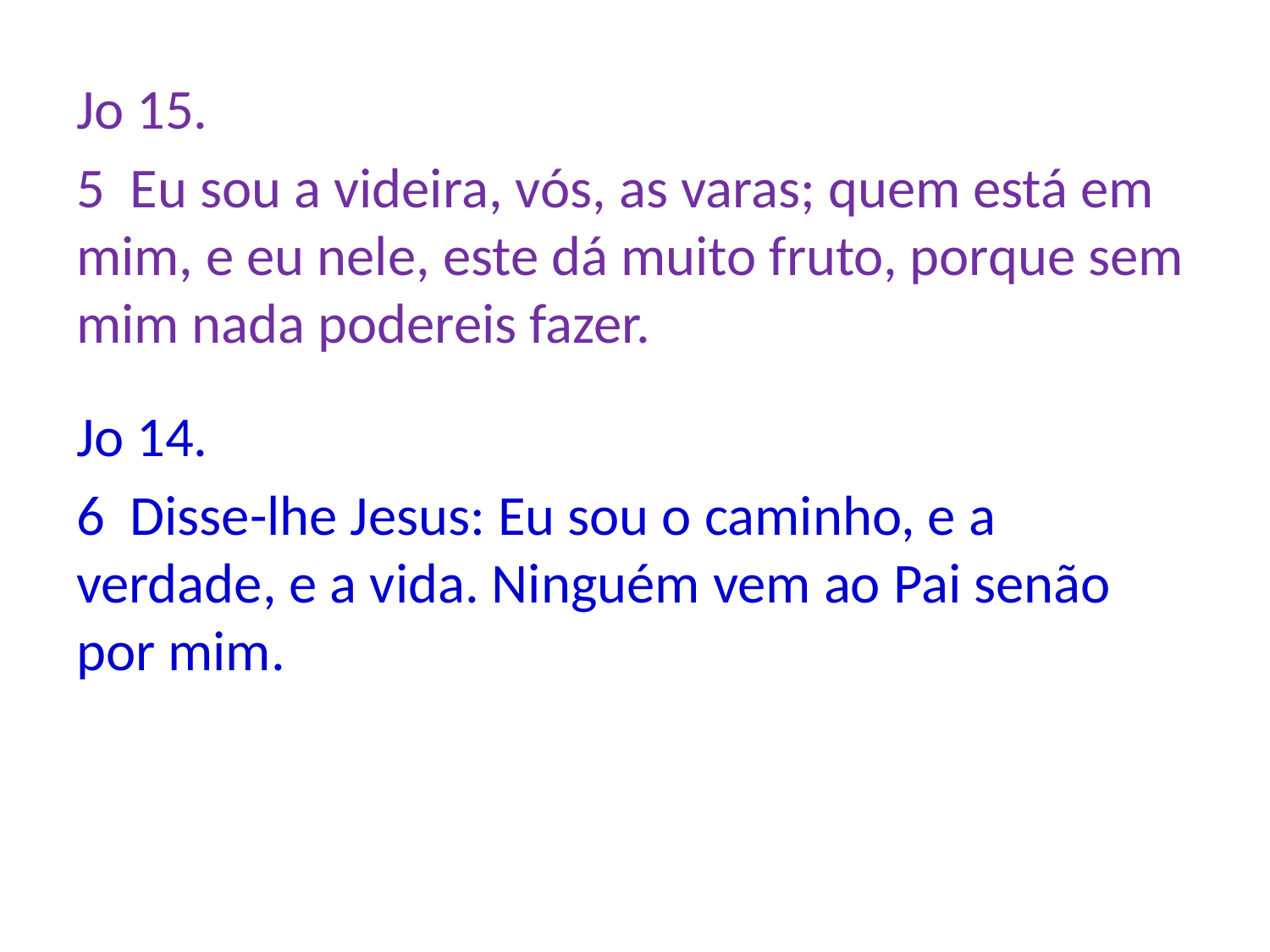

Jo 15.
5  Eu sou a videira, vós, as varas; quem está em mim, e eu nele, este dá muito fruto, porque sem mim nada podereis fazer.

Jo 14.
6  Disse-lhe Jesus: Eu sou o caminho, e a verdade, e a vida. Ninguém vem ao Pai senão por mim.